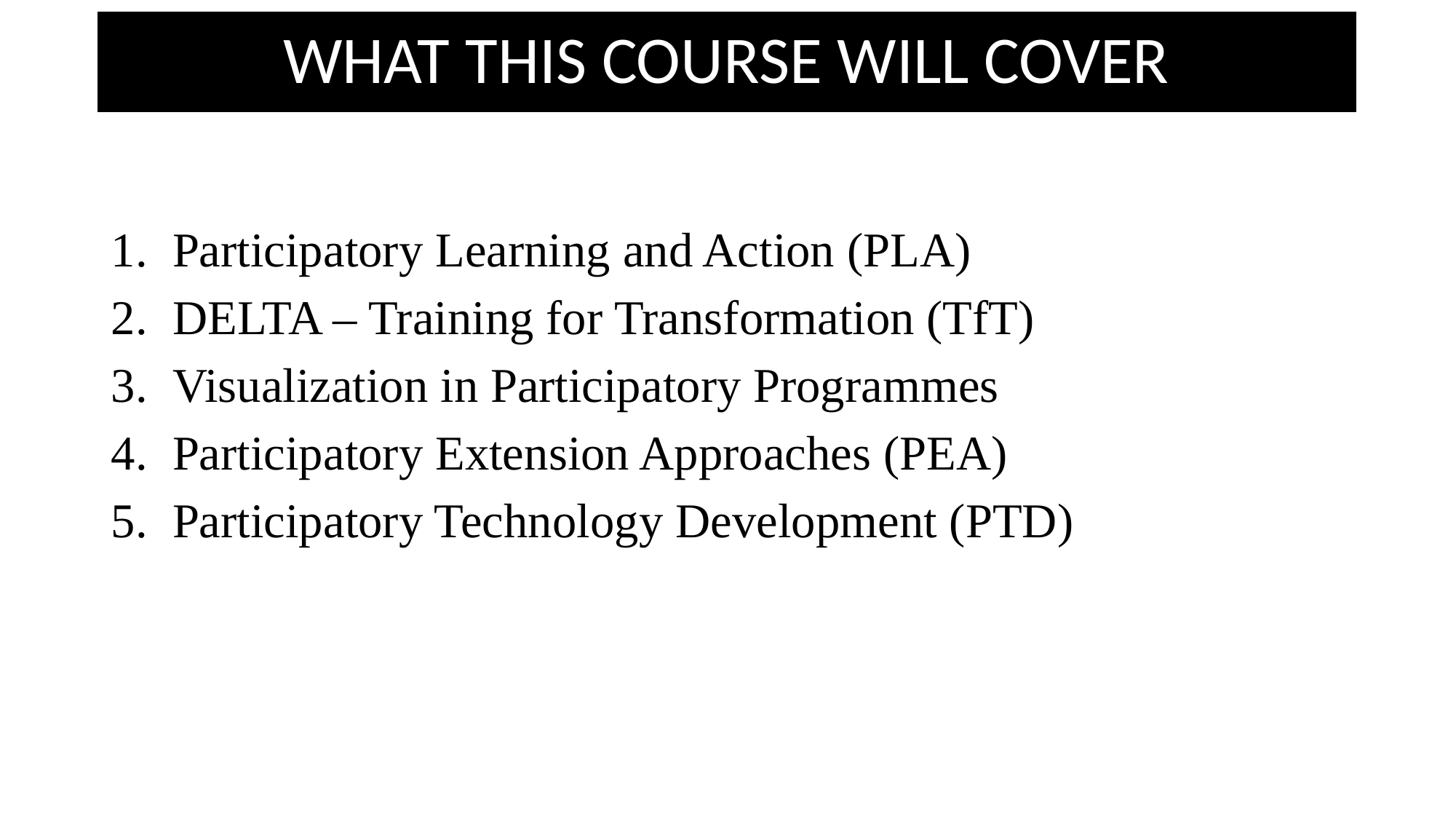

# WHAT THIS COURSE WILL COVER
Participatory Learning and Action (PLA)
DELTA – Training for Transformation (TfT)
Visualization in Participatory Programmes
Participatory Extension Approaches (PEA)
Participatory Technology Development (PTD)